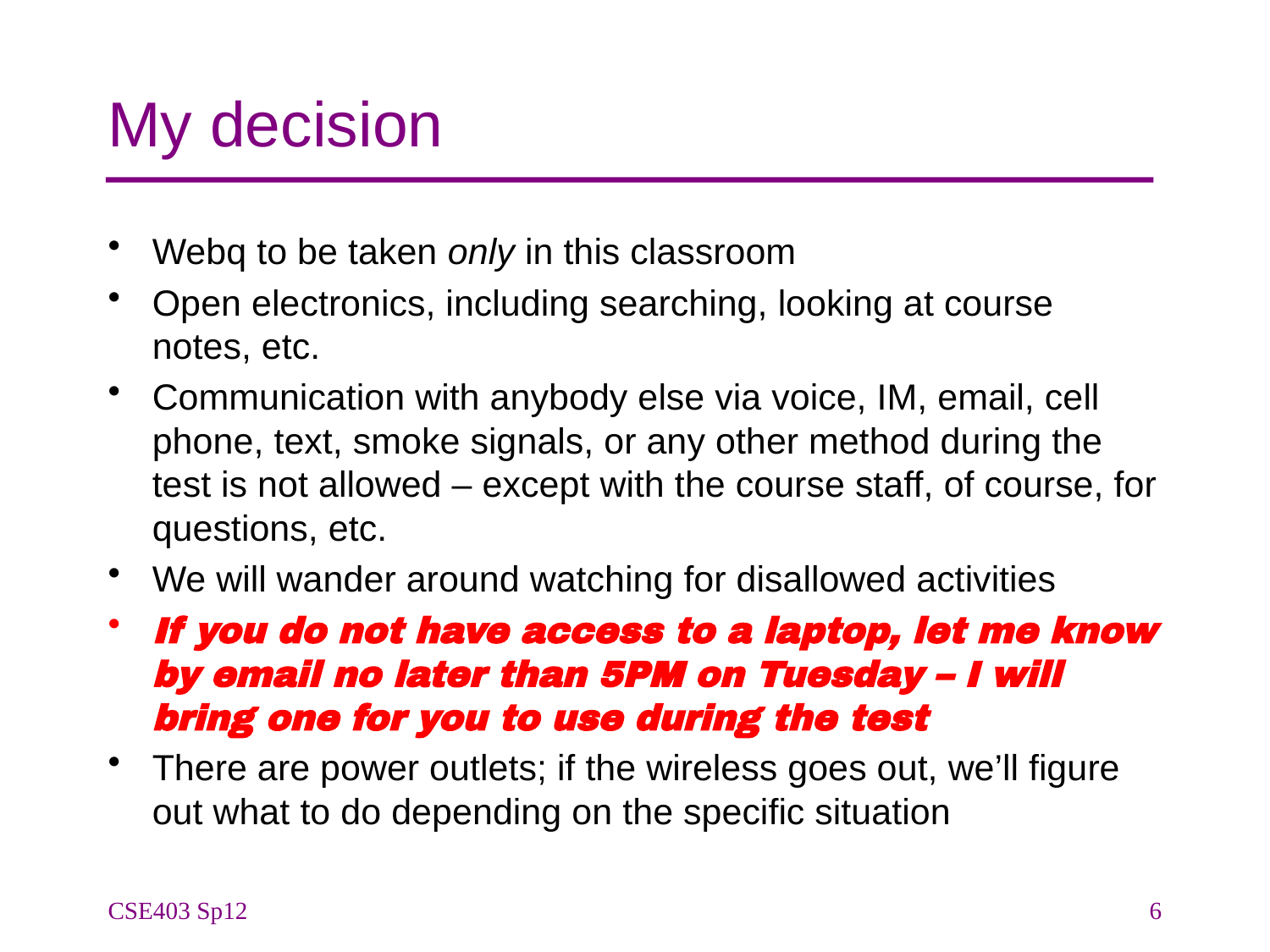

# My decision
Webq to be taken only in this classroom
Open electronics, including searching, looking at course notes, etc.
Communication with anybody else via voice, IM, email, cell phone, text, smoke signals, or any other method during the test is not allowed – except with the course staff, of course, for questions, etc.
We will wander around watching for disallowed activities
If you do not have access to a laptop, let me know by email no later than 5PM on Tuesday – I will bring one for you to use during the test
There are power outlets; if the wireless goes out, we’ll figure out what to do depending on the specific situation
CSE403 Sp12
6